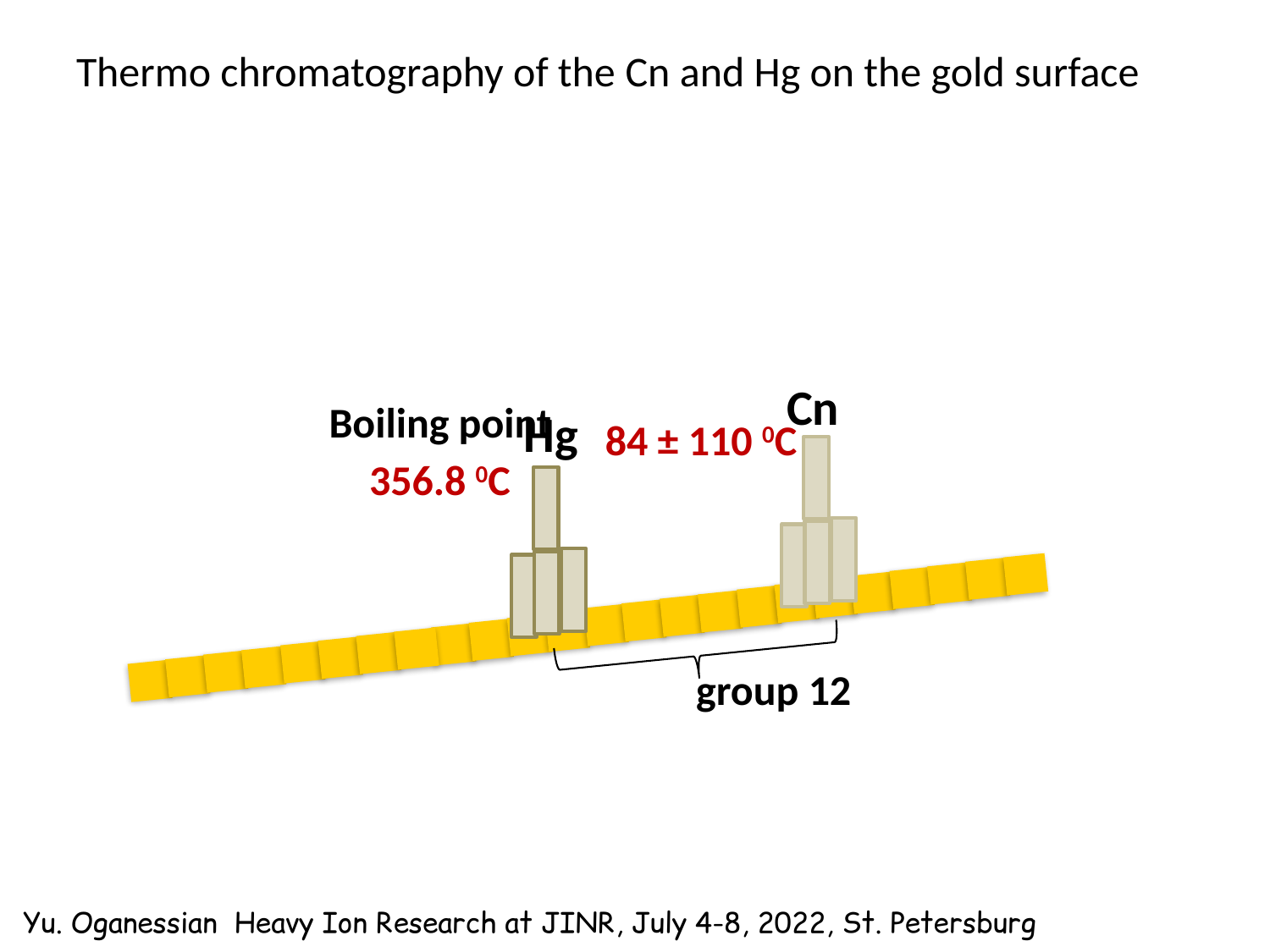

Thermo chromatography of the Сn and Hg on the gold surface
Cn
Boiling point
Hg
84 ± 110 0C

356.8 0C

group 12
Yu. Oganessian  Heavy Ion Research at JINR, July 4-8, 2022, St. Petersburg